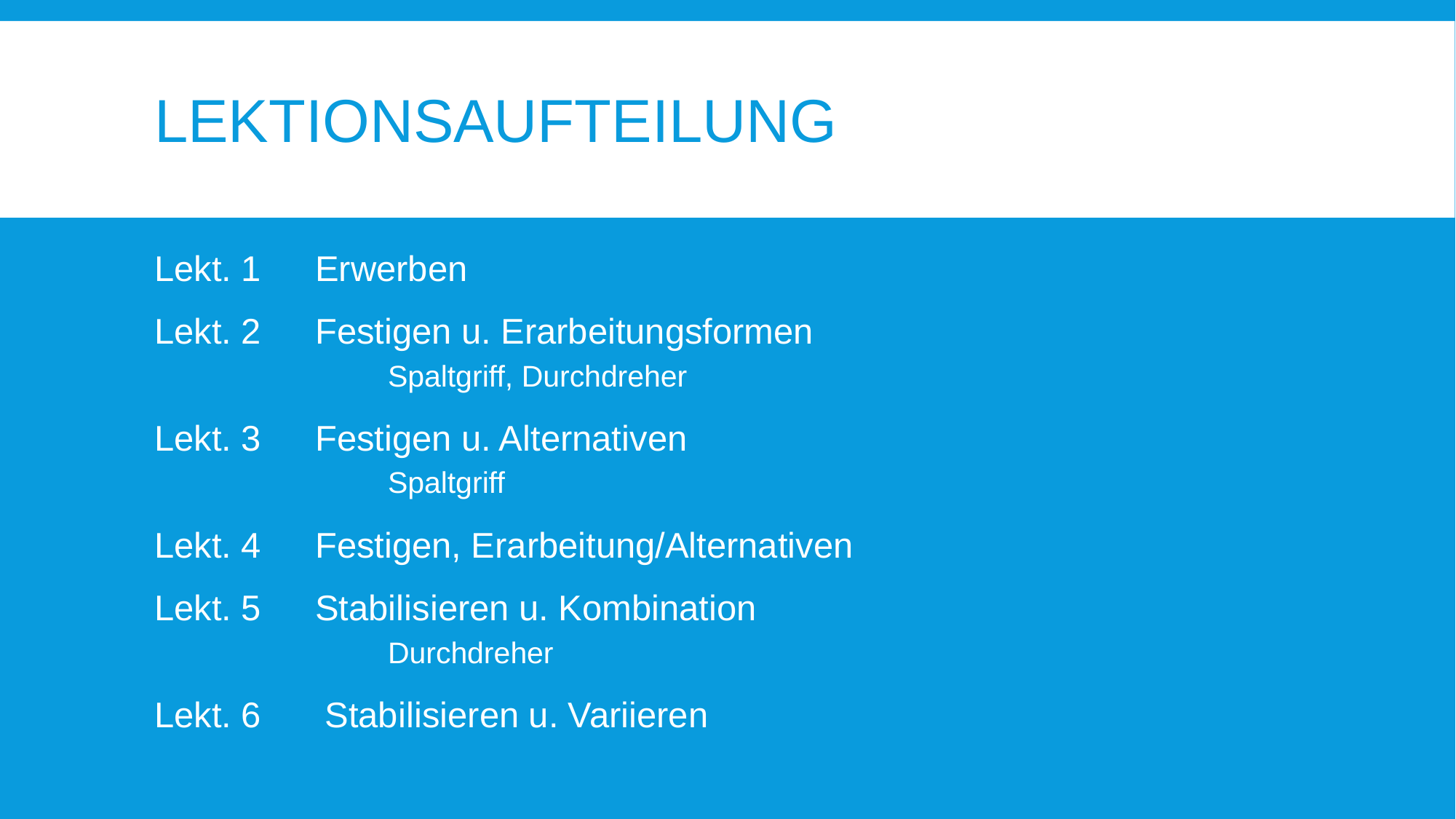

# Lektionsaufteilung
Lekt. 1	Erwerben
Lekt. 2	Festigen u. Erarbeitungsformen
Spaltgriff, Durchdreher
Lekt. 3	Festigen u. Alternativen
Spaltgriff
Lekt. 4	Festigen, Erarbeitung/Alternativen
Lekt. 5	Stabilisieren u. Kombination
Durchdreher
Lekt. 6	 Stabilisieren u. Variieren